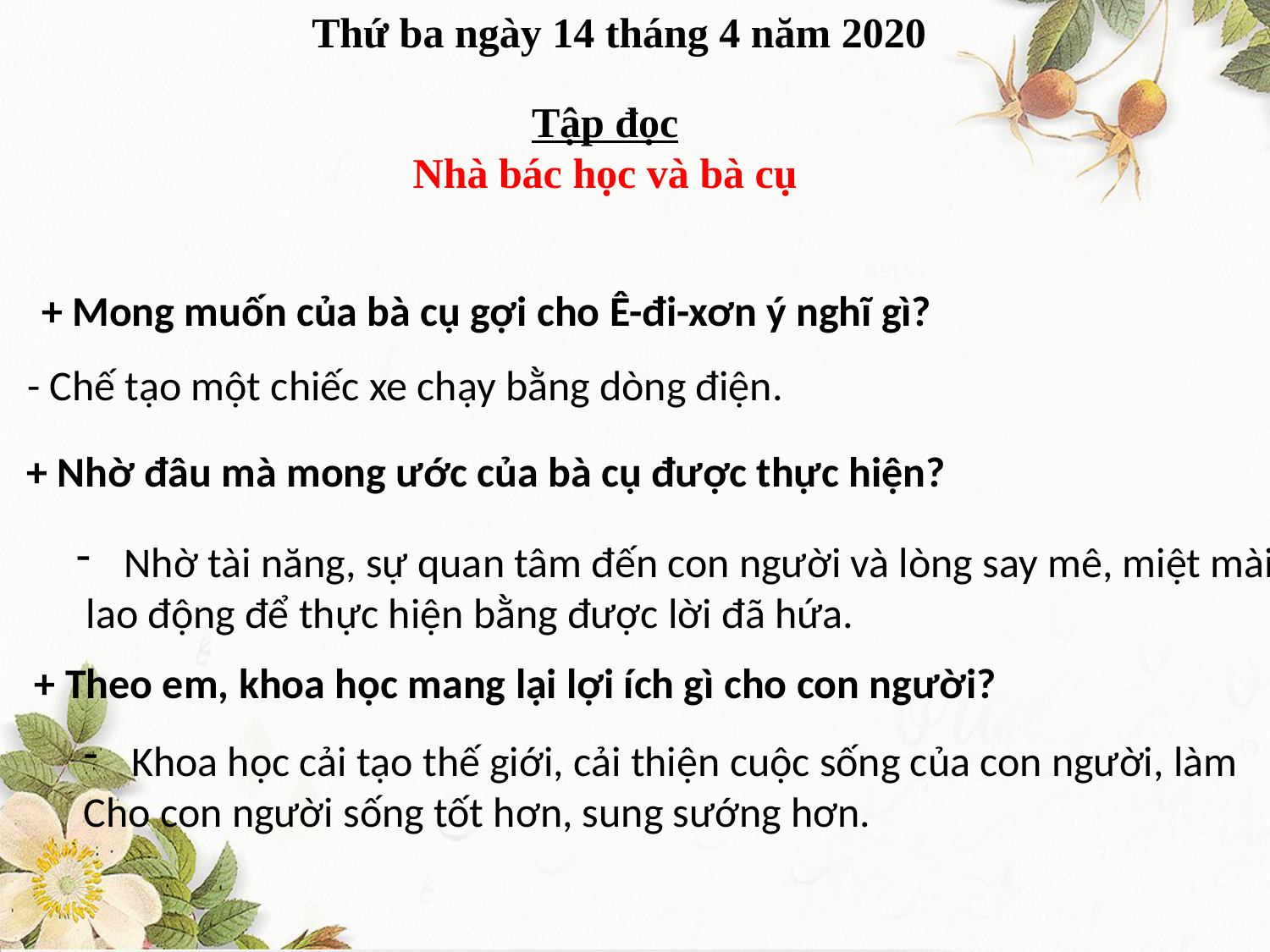

Thứ ba ngày 14 tháng 4 năm 2020
Tập đọc
Nhà bác học và bà cụ

+ Mong muốn của bà cụ gợi cho Ê-đi-xơn ý nghĩ gì?
- Chế tạo một chiếc xe chạy bằng dòng điện.
+ Nhờ đâu mà mong ước của bà cụ được thực hiện?
Nhờ tài năng, sự quan tâm đến con người và lòng say mê, miệt mài
 lao động để thực hiện bằng được lời đã hứa.
+ Theo em, khoa học mang lại lợi ích gì cho con người?
Khoa học cải tạo thế giới, cải thiện cuộc sống của con người, làm
Cho con người sống tốt hơn, sung sướng hơn.